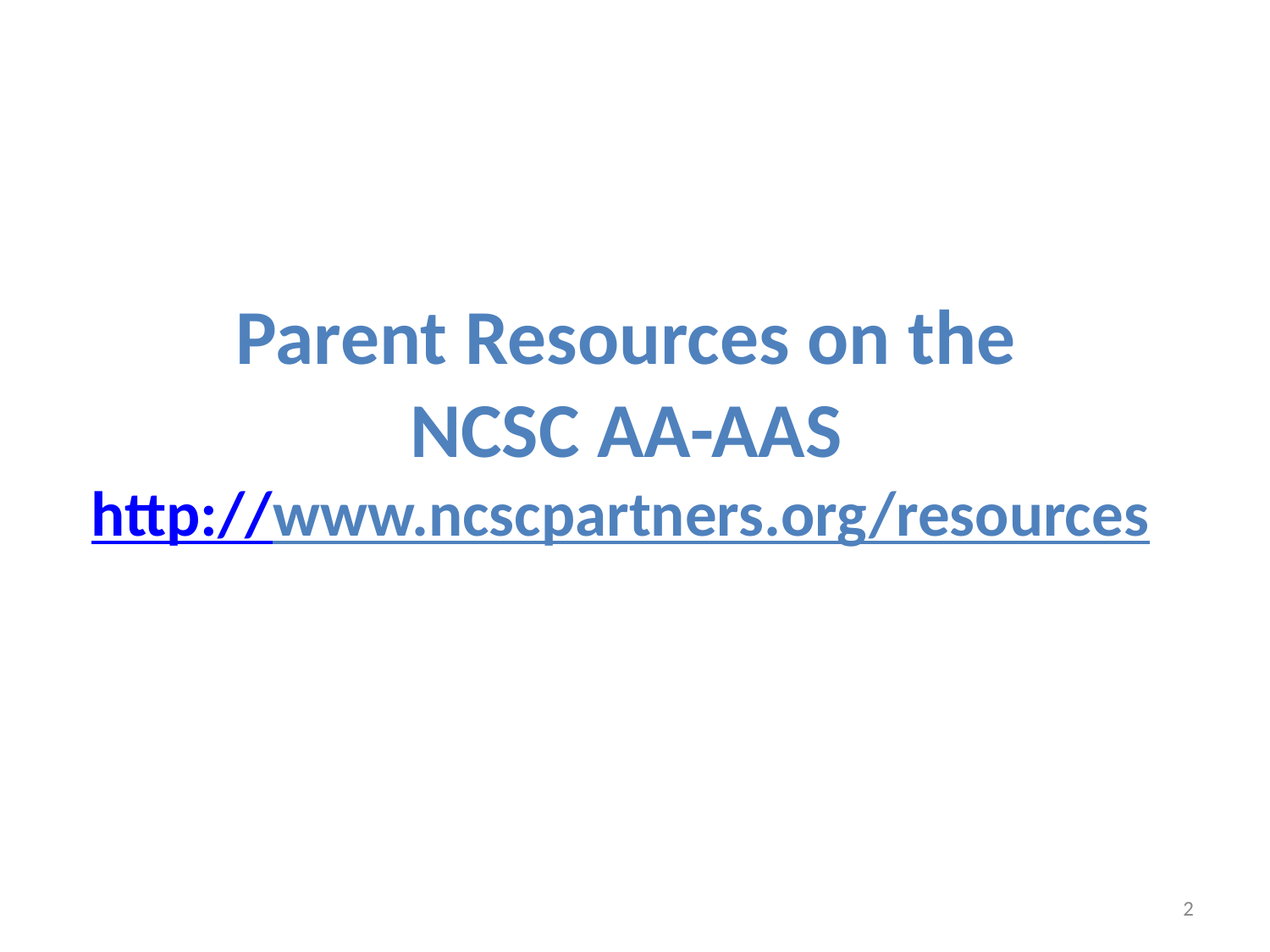

# Parent Resources on the NCSC AA-AAS http://www.ncscpartners.org/resources
2